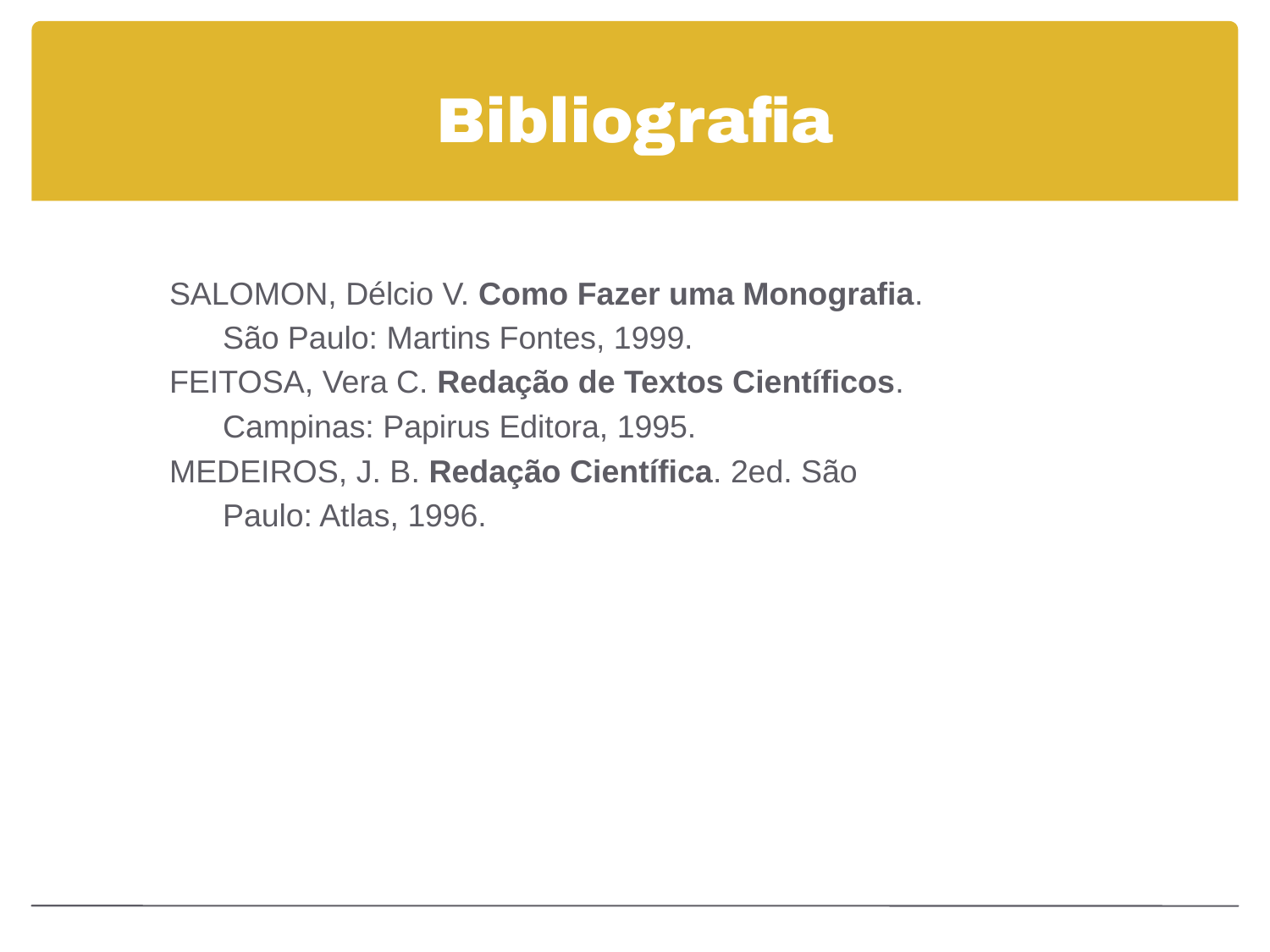

# Bibliografia

SALOMON, Délcio V. Como Fazer uma Monografia.
      São Paulo: Martins Fontes, 1999.
FEITOSA, Vera C. Redação de Textos Científicos.
      Campinas: Papirus Editora, 1995.
MEDEIROS, J. B. Redação Científica. 2ed. São
      Paulo: Atlas, 1996.